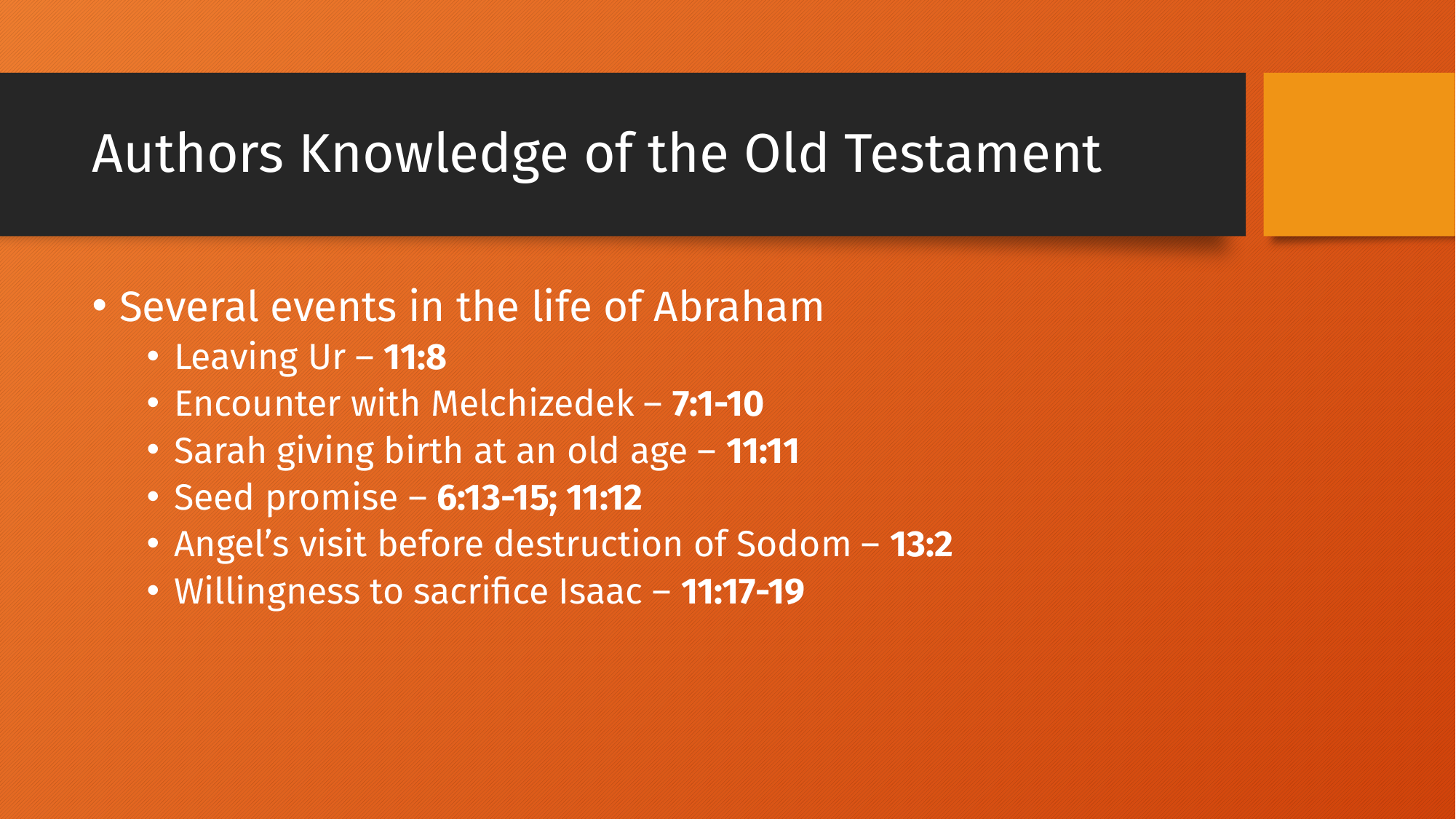

# Authors Knowledge of the Old Testament
Several events in the life of Abraham
Leaving Ur – 11:8
Encounter with Melchizedek – 7:1-10
Sarah giving birth at an old age – 11:11
Seed promise – 6:13-15; 11:12
Angel’s visit before destruction of Sodom – 13:2
Willingness to sacrifice Isaac – 11:17-19